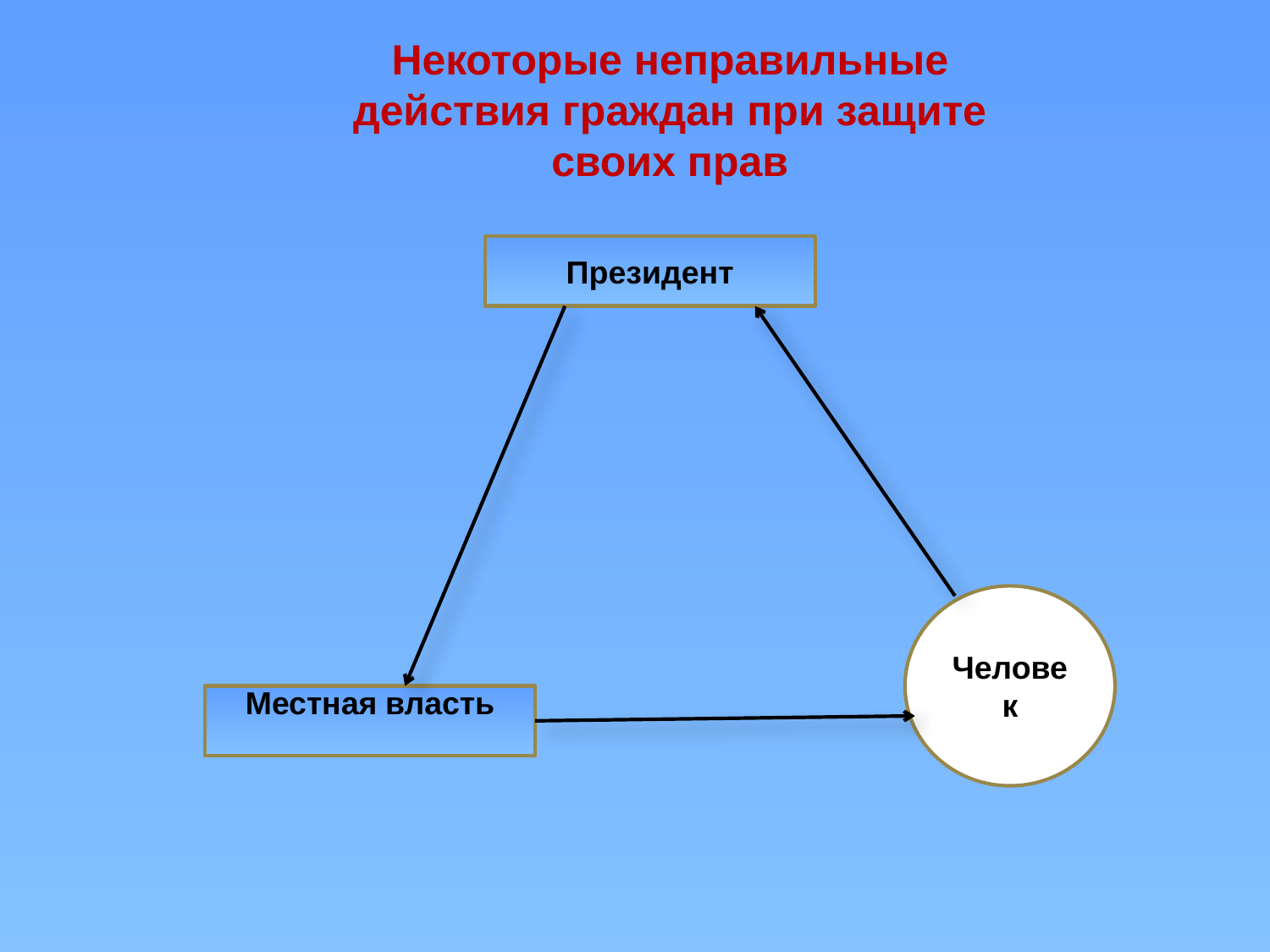

Некоторые неправильные действия граждан при защите своих прав
Президент
Человек
Местная власть